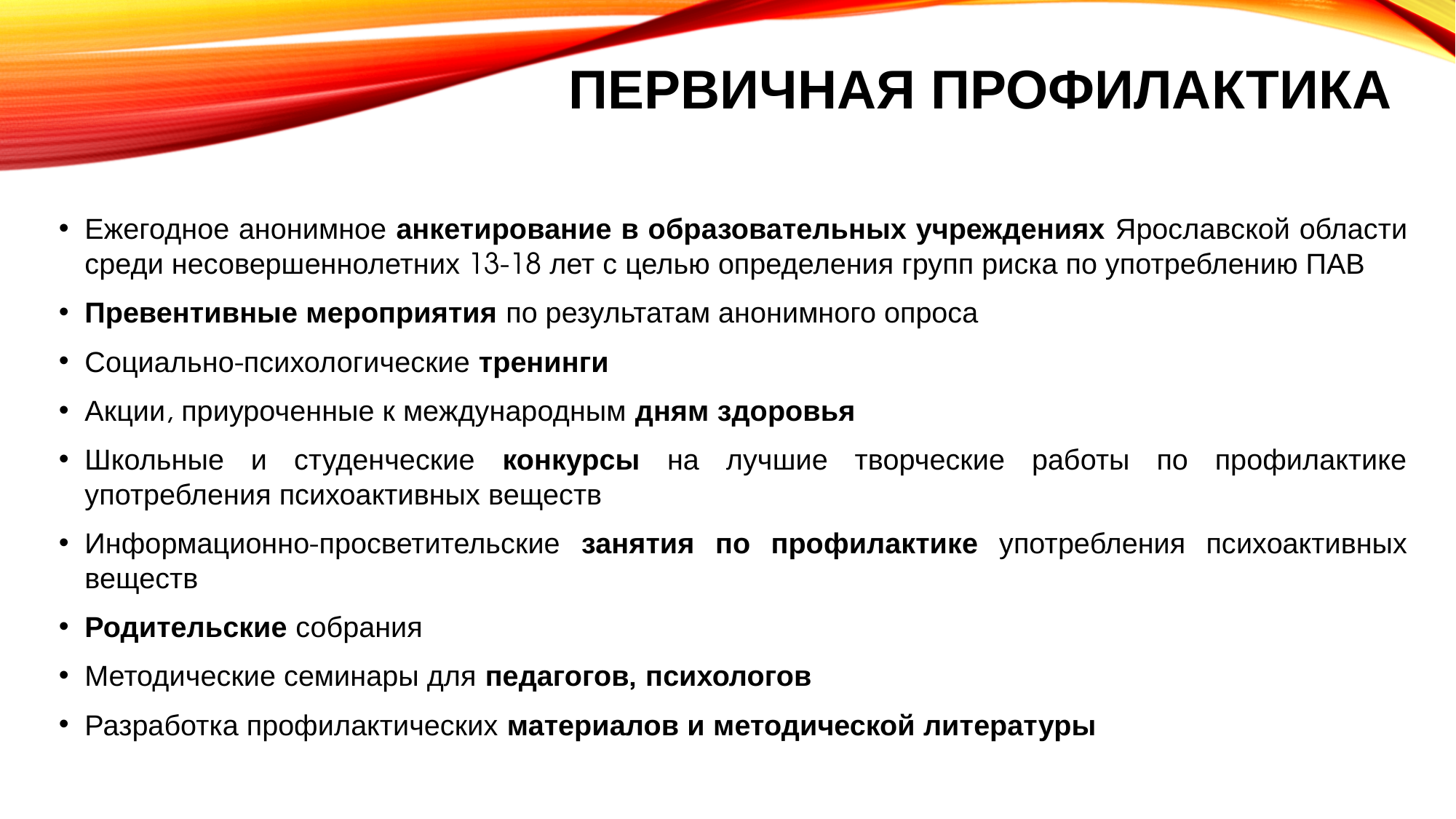

# Первичная профилактика
Ежегодное анонимное анкетирование в образовательных учреждениях Ярославской области среди несовершеннолетних 13-18 лет с целью определения групп риска по употреблению ПАВ
Превентивные мероприятия по результатам анонимного опроса
Социально-психологические тренинги
Акции, приуроченные к международным дням здоровья
Школьные и студенческие конкурсы на лучшие творческие работы по профилактике употребления психоактивных веществ
Информационно-просветительские занятия по профилактике употребления психоактивных веществ
Родительские собрания
Методические семинары для педагогов, психологов
Разработка профилактических материалов и методической литературы